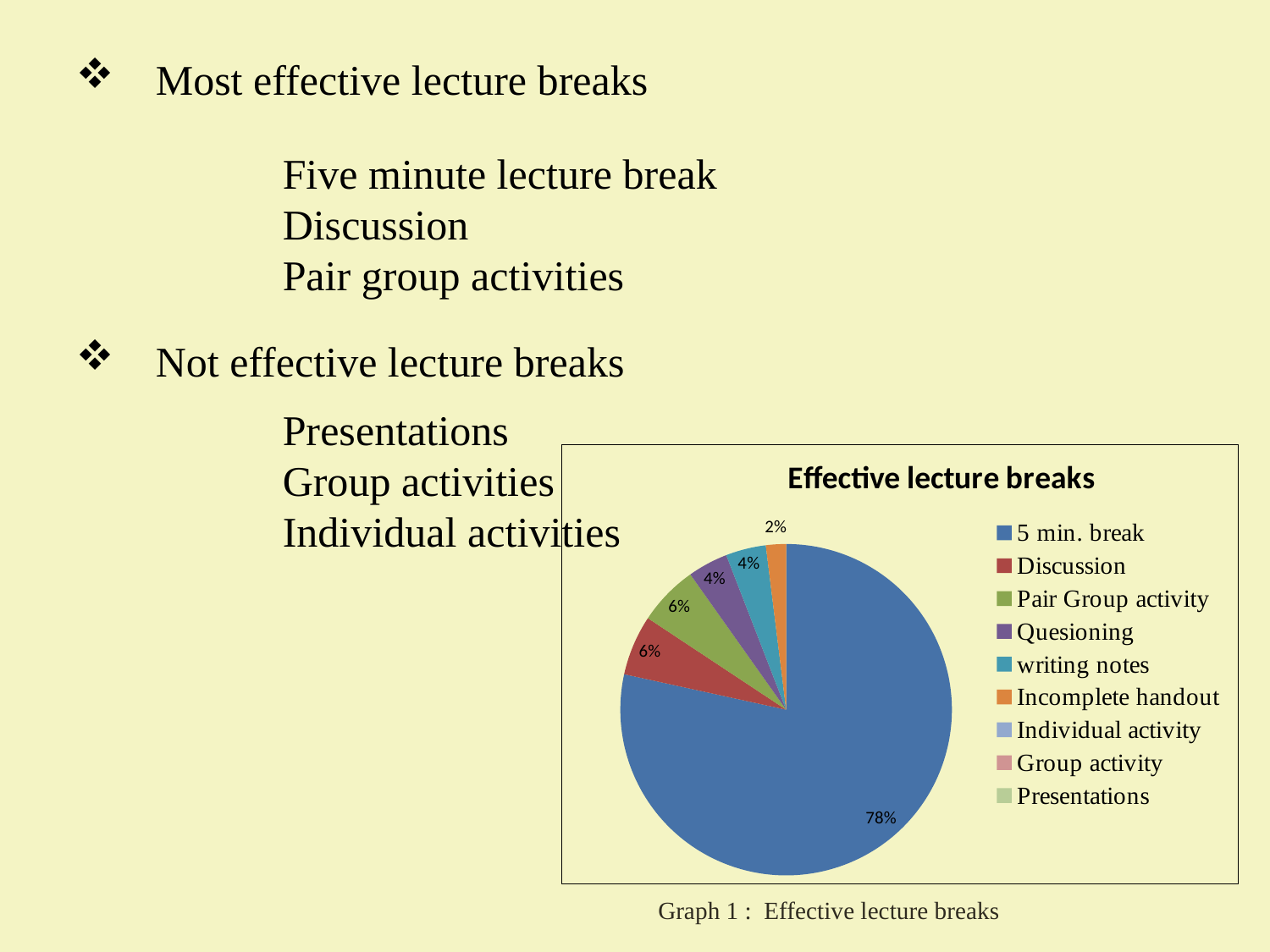

Most effective lecture breaks
		Five minute lecture break
		Discussion
		Pair group activities

Not effective lecture breaks
		Presentations
		Group activities
		Individual activities

### Chart: Effective lecture breaks

| Category |  |
|---|---|
| 5 min. break | 40.0 |
| Discussion | 3.0 |
| Pair Group activity | 3.0 |
| Quesioning | 2.0 |
| writing notes | 2.0 |
| Incomplete handout | 1.0 |
| Individual activity | 0.0 |
| Group activity | 0.0 |
| Presentations | 0.0 |
Graph 1 :  Effective lecture breaks